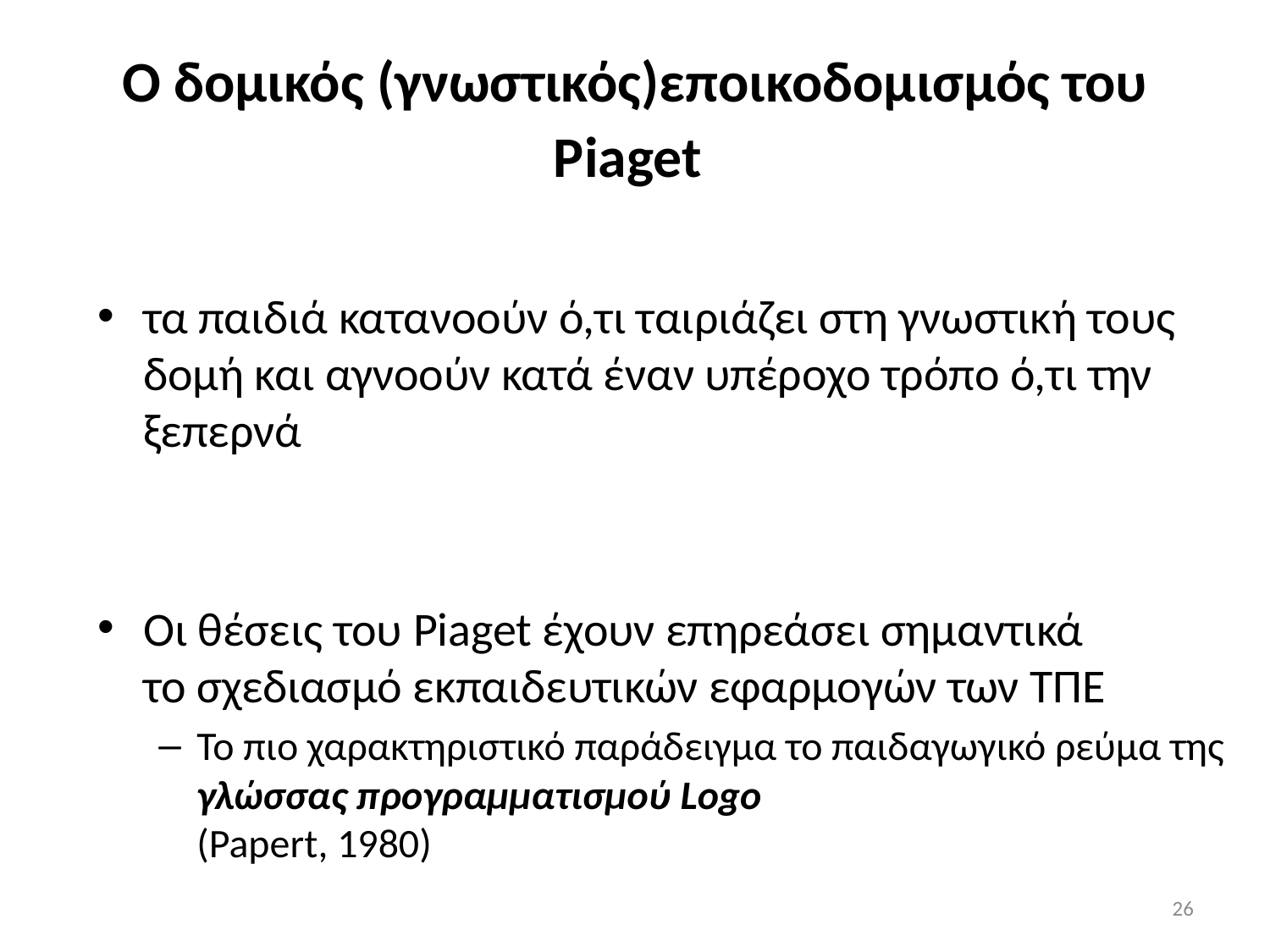

# Ο δομικός (γνωστικός)εποικοδομισμός του Piaget

τα παιδιά κατανοούν ό,τι ταιριάζει στη γνωστική τους δομή και αγνοούν κατά έναν υπέροχο τρόπο ό,τι την ξεπερνά

Οι θέσεις του Piaget έχουν επηρεάσει σημαντικά
το σχεδιασμό εκπαιδευτικών εφαρμογών των ΤΠΕ
Το πιο χαρακτηριστικό παράδειγμα το παιδαγωγικό ρεύμα της γλώσσας προγραμματισμού Logo
(Papert, 1980)
26